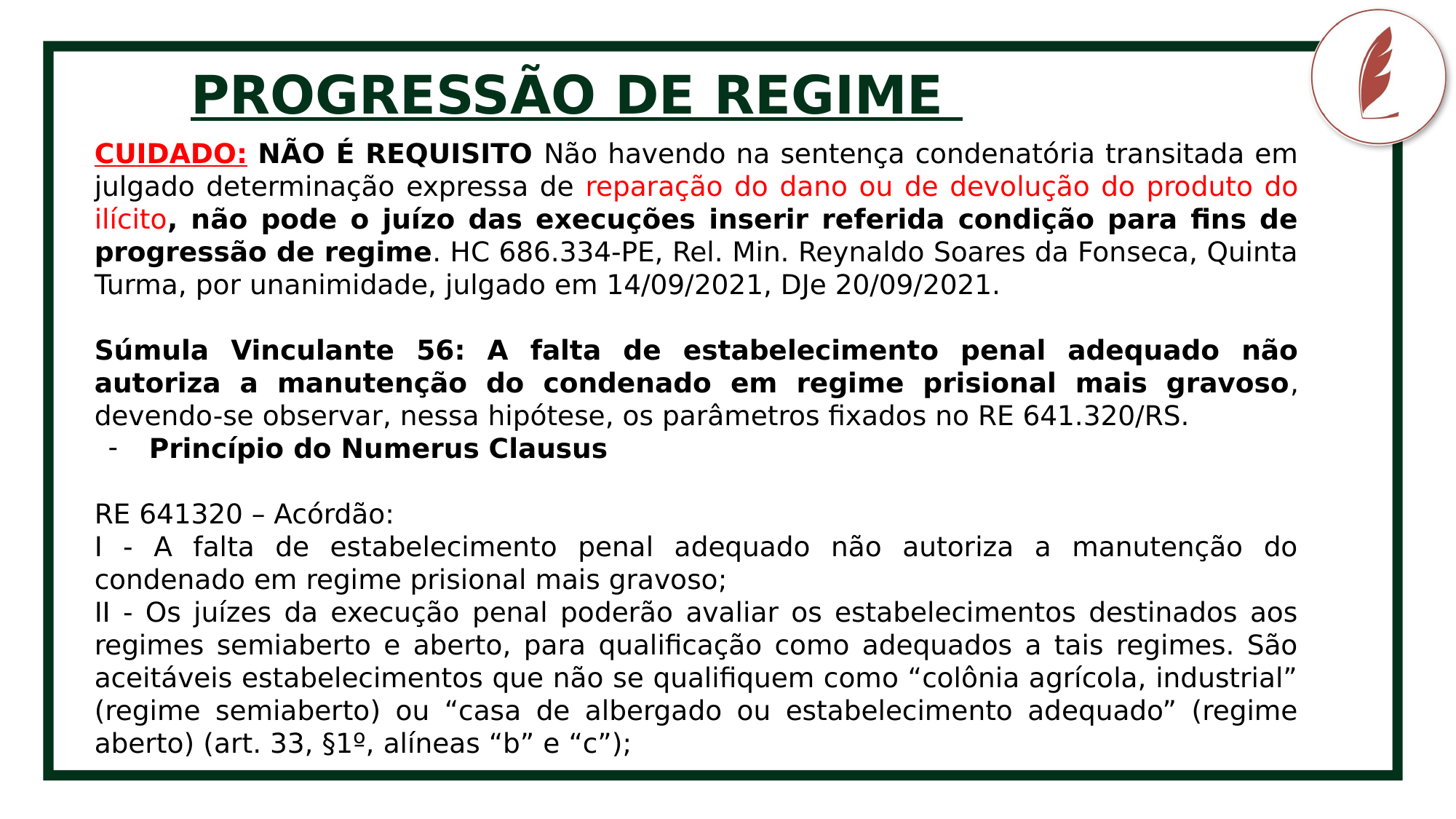

PROGRESSÃO DE REGIME
CRIMINOLOGIA
CUIDADO: NÃO É REQUISITO Não havendo na sentença condenatória transitada em julgado determinação expressa de reparação do dano ou de devolução do produto do ilícito, não pode o juízo das execuções inserir referida condição para fins de progressão de regime. HC 686.334-PE, Rel. Min. Reynaldo Soares da Fonseca, Quinta Turma, por unanimidade, julgado em 14/09/2021, DJe 20/09/2021.

Súmula Vinculante 56: A falta de estabelecimento penal adequado não autoriza a manutenção do condenado em regime prisional mais gravoso, devendo-se observar, nessa hipótese, os parâmetros fixados no RE 641.320/RS.
Princípio do Numerus Clausus

RE 641320 – Acórdão:
I - A falta de estabelecimento penal adequado não autoriza a manutenção do condenado em regime prisional mais gravoso;
II - Os juízes da execução penal poderão avaliar os estabelecimentos destinados aos regimes semiaberto e aberto, para qualificação como adequados a tais regimes. São aceitáveis estabelecimentos que não se qualifiquem como “colônia agrícola, industrial” (regime semiaberto) ou “casa de albergado ou estabelecimento adequado” (regime aberto) (art. 33, §1º, alíneas “b” e “c”);

Fonte pro conteúdo

não-destaque